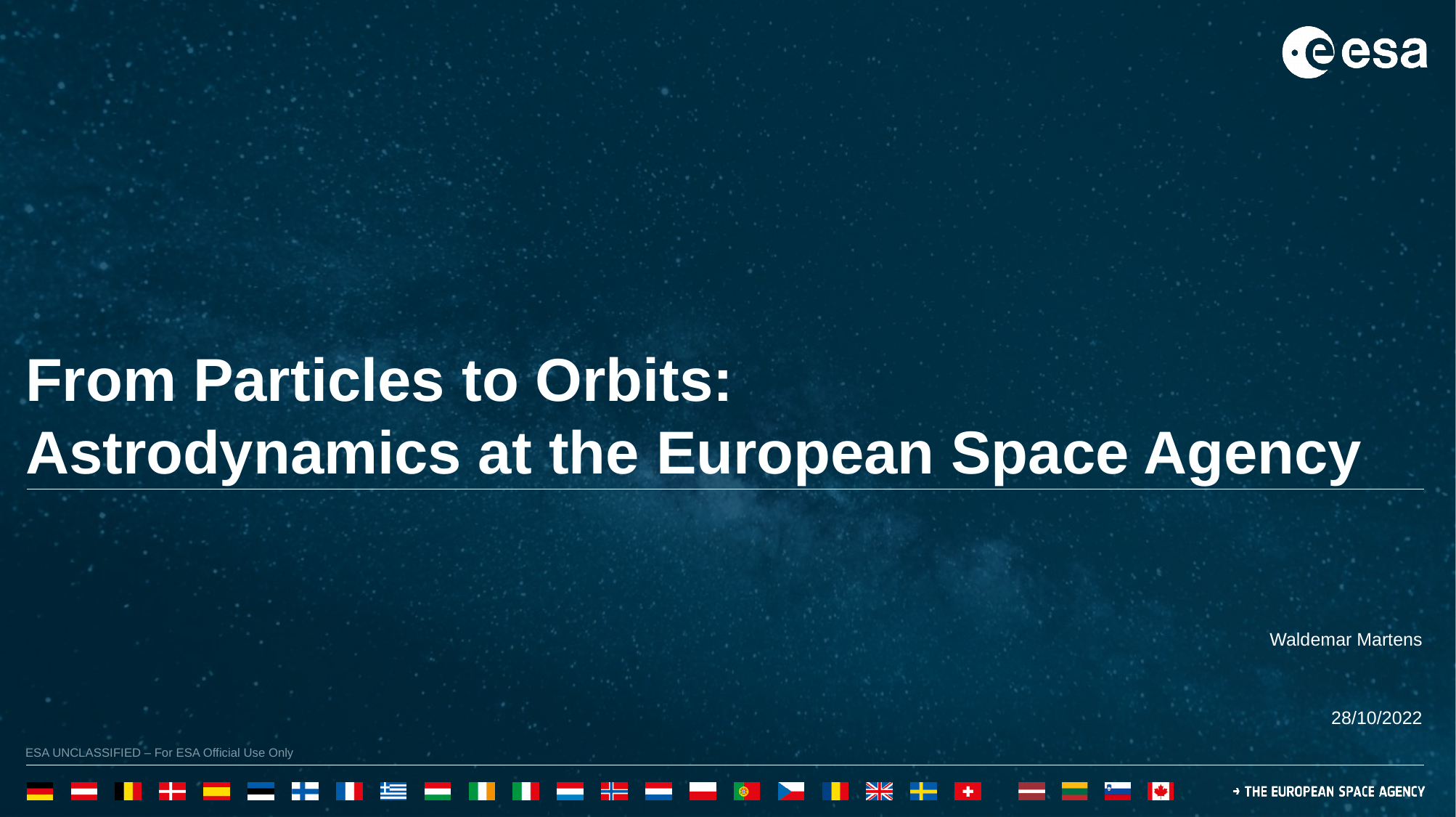

From Particles to Orbits:
Astrodynamics at the European Space Agency
Waldemar Martens

28/10/2022